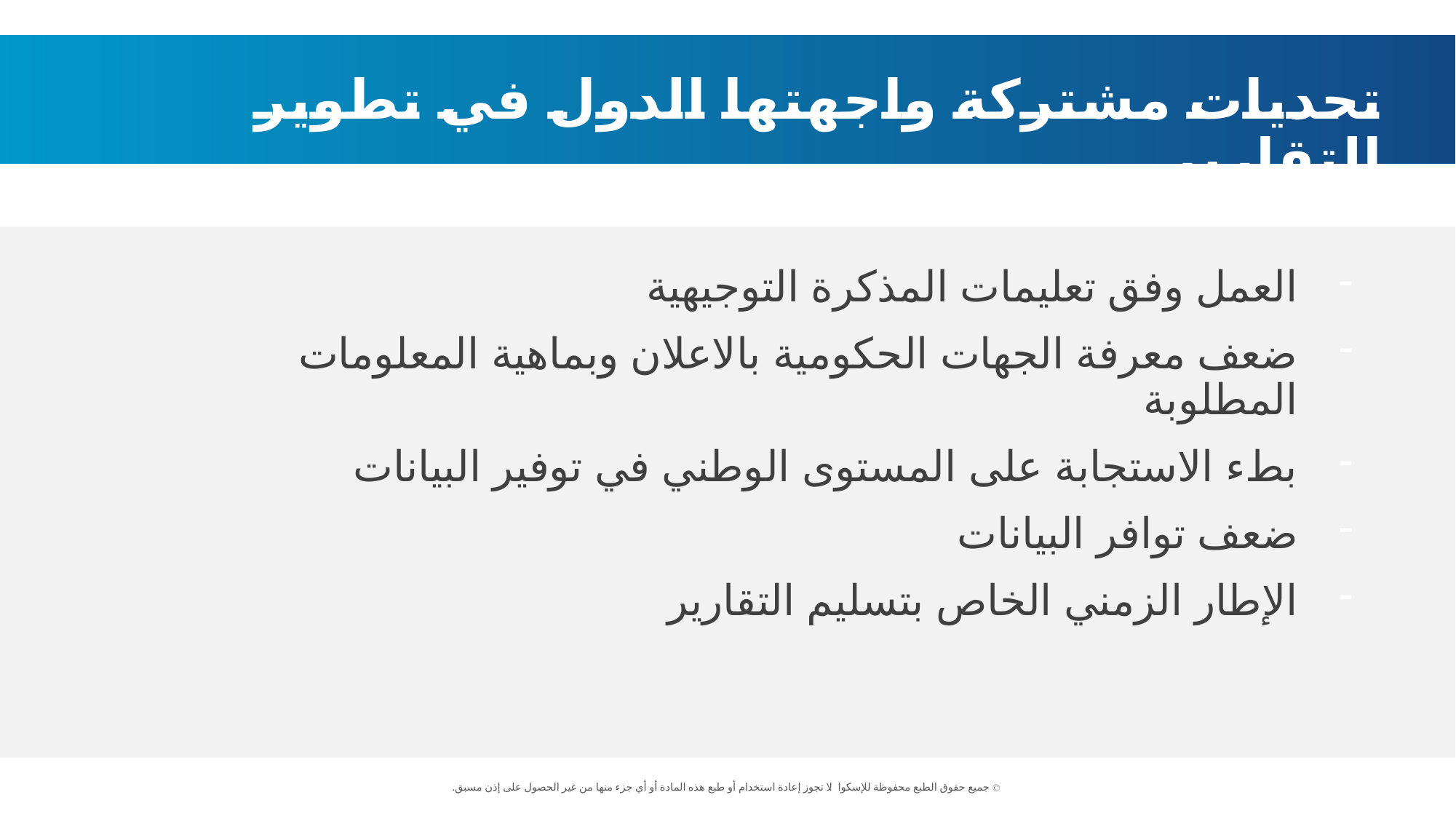

تحديات مشتركة واجهتها الدول في تطوير التقارير
العمل وفق تعليمات المذكرة التوجيهية
ضعف معرفة الجهات الحكومية بالاعلان وبماهية المعلومات المطلوبة
بطء الاستجابة على المستوى الوطني في توفير البيانات
ضعف توافر البيانات
الإطار الزمني الخاص بتسليم التقارير